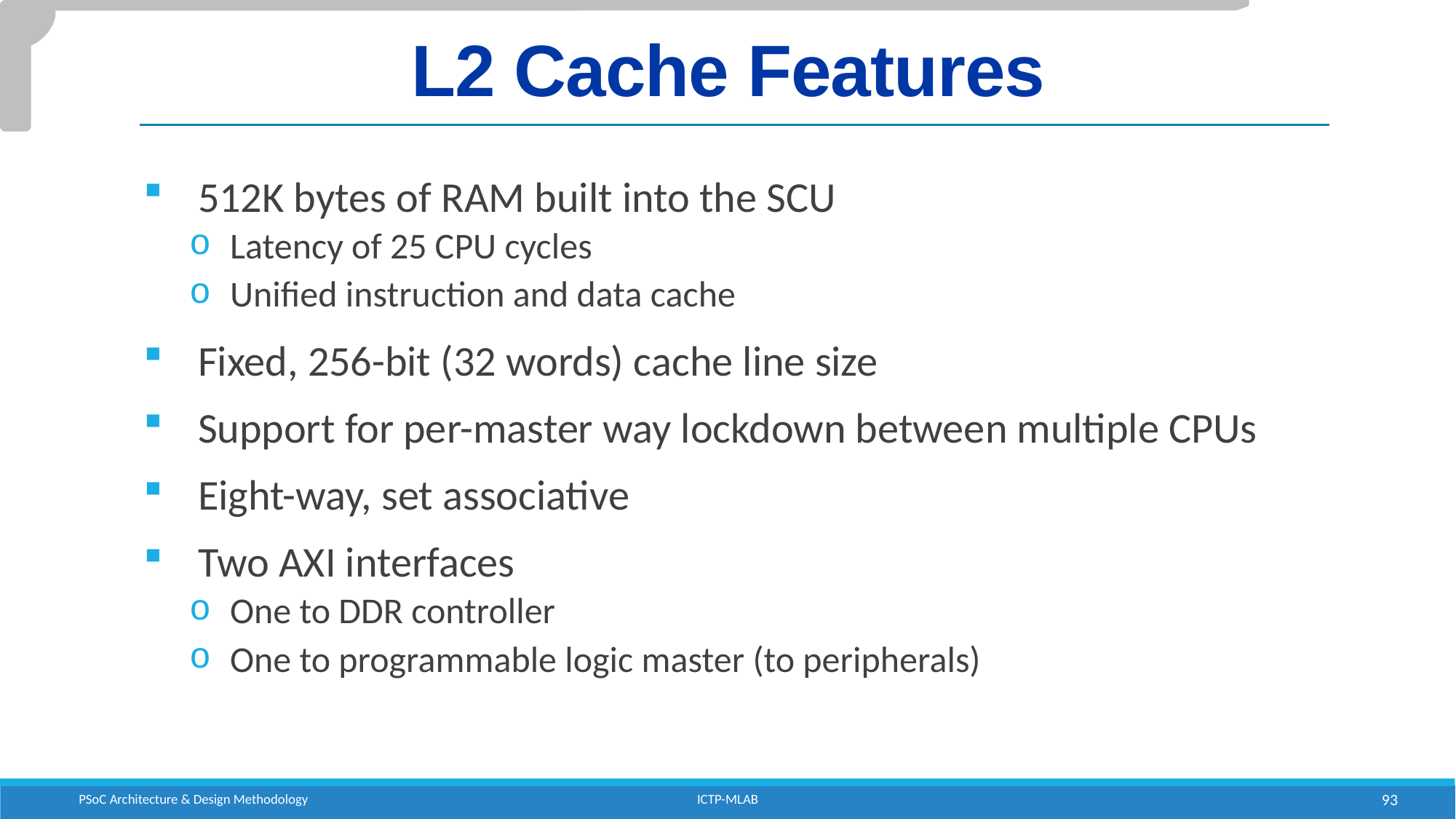

# L2 Cache Features
512K bytes of RAM built into the SCU
Latency of 25 CPU cycles
Unified instruction and data cache
Fixed, 256-bit (32 words) cache line size
Support for per-master way lockdown between multiple CPUs
Eight-way, set associative
Two AXI interfaces
One to DDR controller
One to programmable logic master (to peripherals)
PSoC Architecture & Design Methodology
ICTP-MLAB
93